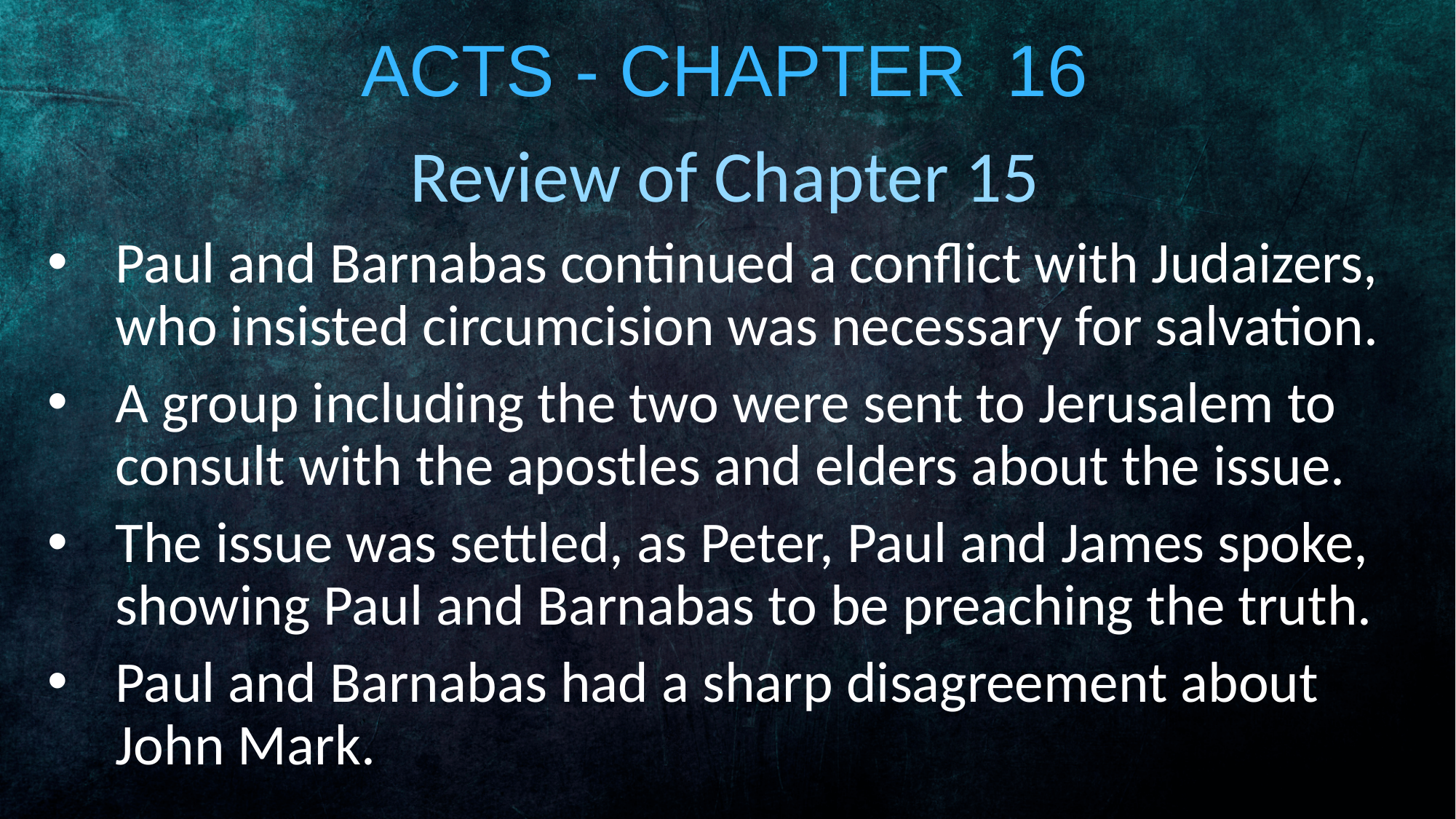

# Acts - Chapter  16
Review of Chapter 15
Paul and Barnabas continued a conflict with Judaizers, who insisted circumcision was necessary for salvation.
A group including the two were sent to Jerusalem to consult with the apostles and elders about the issue.
The issue was settled, as Peter, Paul and James spoke, showing Paul and Barnabas to be preaching the truth.
Paul and Barnabas had a sharp disagreement about John Mark.